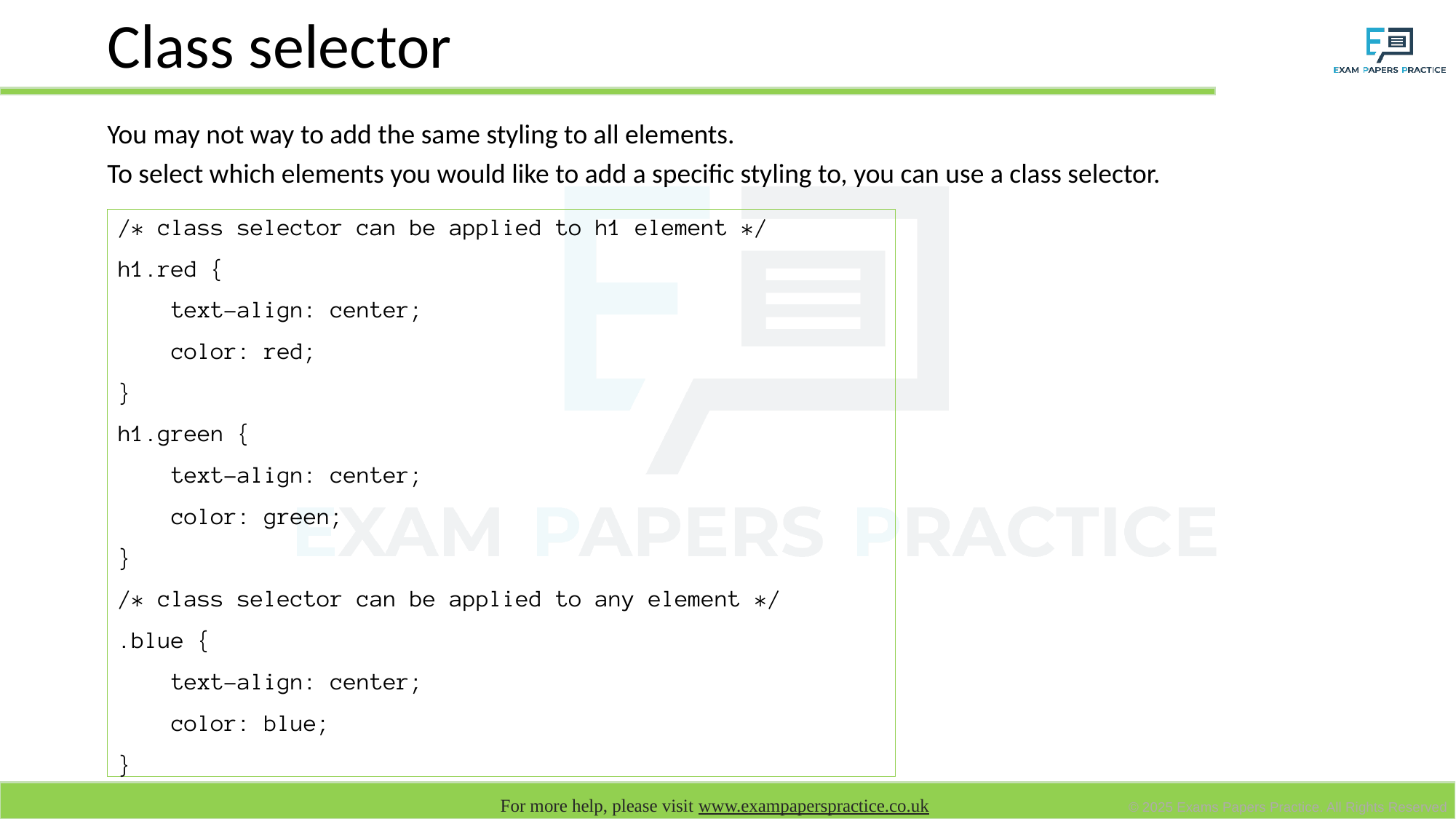

# Class selector
You may not way to add the same styling to all elements.
To select which elements you would like to add a specific styling to, you can use a class selector.
/* class selector can be applied to h1 element */
h1.red {
    text-align: center;
    color: red;
}
h1.green {
    text-align: center;
    color: green;
}
/* class selector can be applied to any element */
.blue {
    text-align: center;
    color: blue;
}